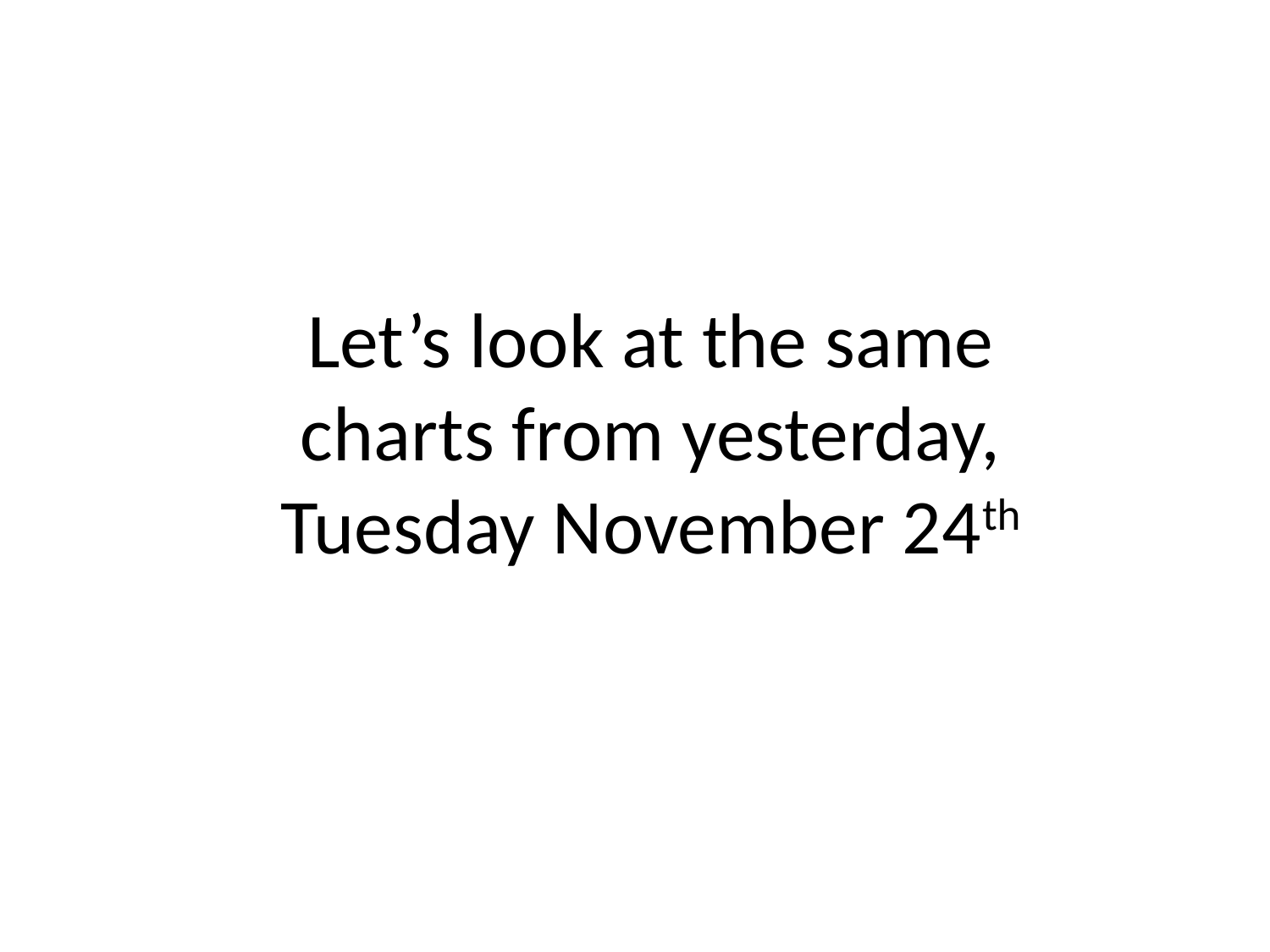

# Let’s look at the same charts from yesterday, Tuesday November 24th